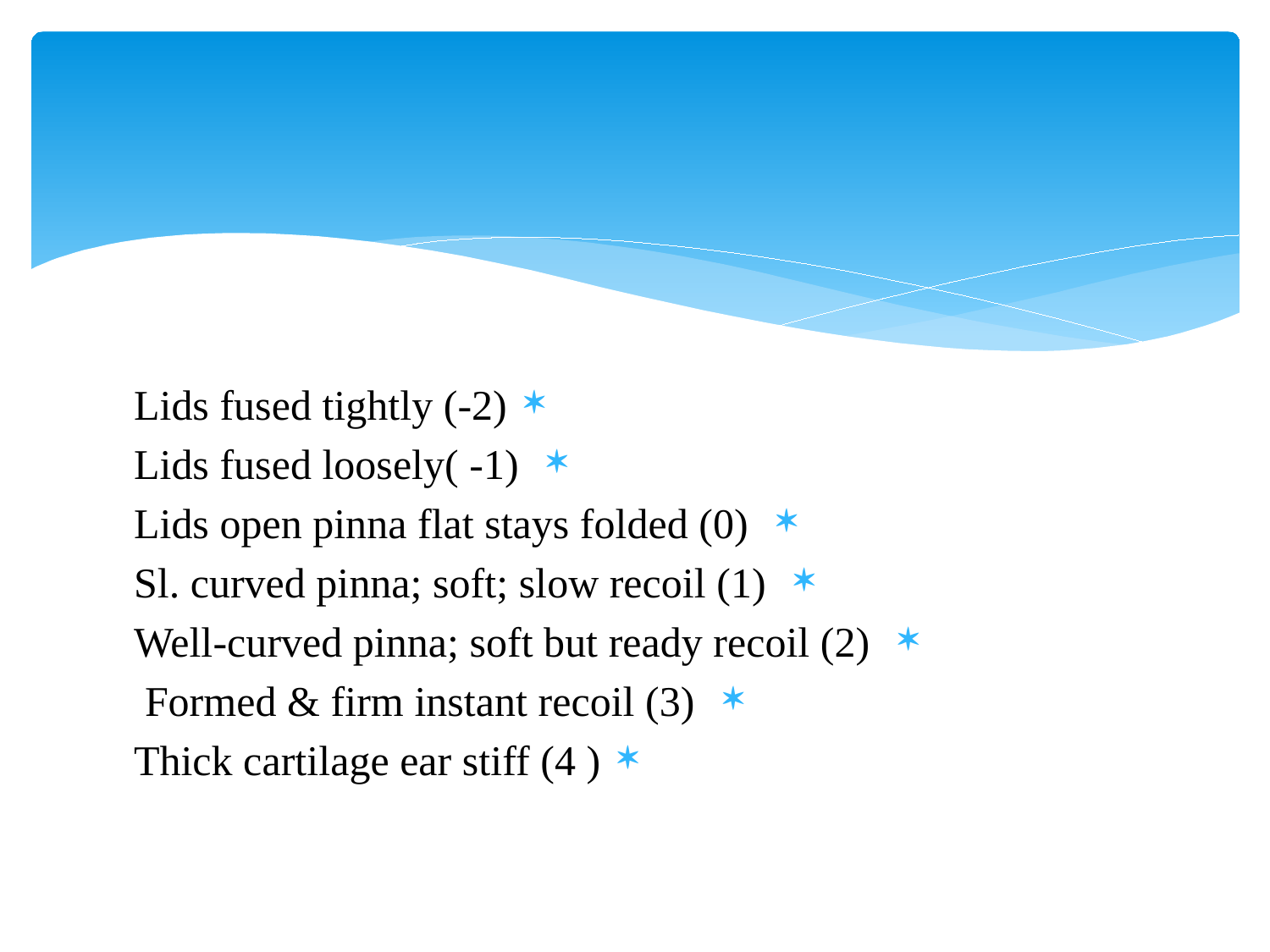

Lids fused tightly (-2)
 Lids fused loosely( -1)
 Lids open pinna flat stays folded (0)
 Sl. curved pinna; soft; slow recoil (1)
 Well-curved pinna; soft but ready recoil (2)
 Formed & firm instant recoil (3)
Thick cartilage ear stiff (4 )